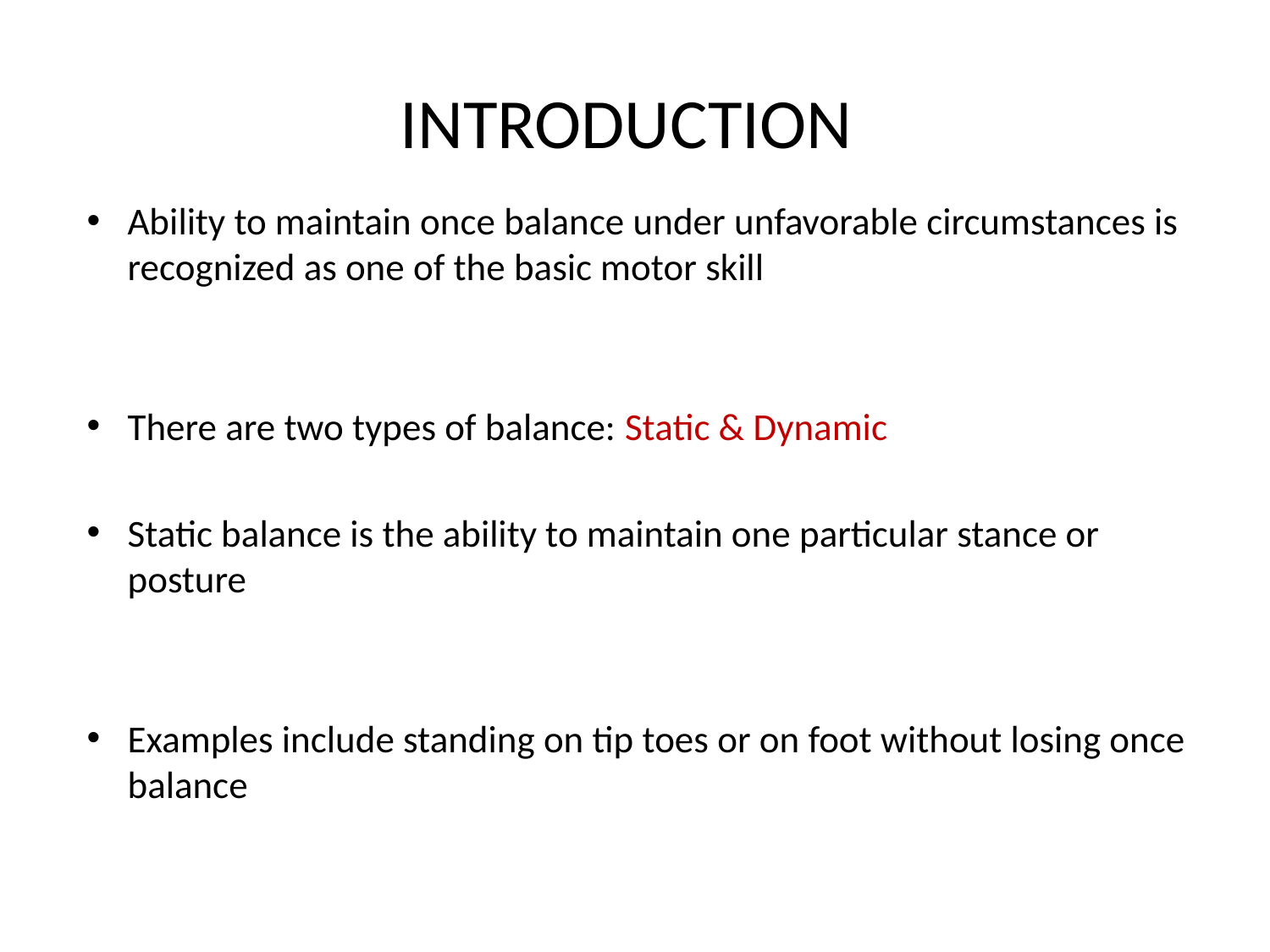

# INTRODUCTION
Ability to maintain once balance under unfavorable circumstances is recognized as one of the basic motor skill

There are two types of balance: Static & Dynamic

Static balance is the ability to maintain one particular stance or posture

Examples include standing on tip toes or on foot without losing once balance